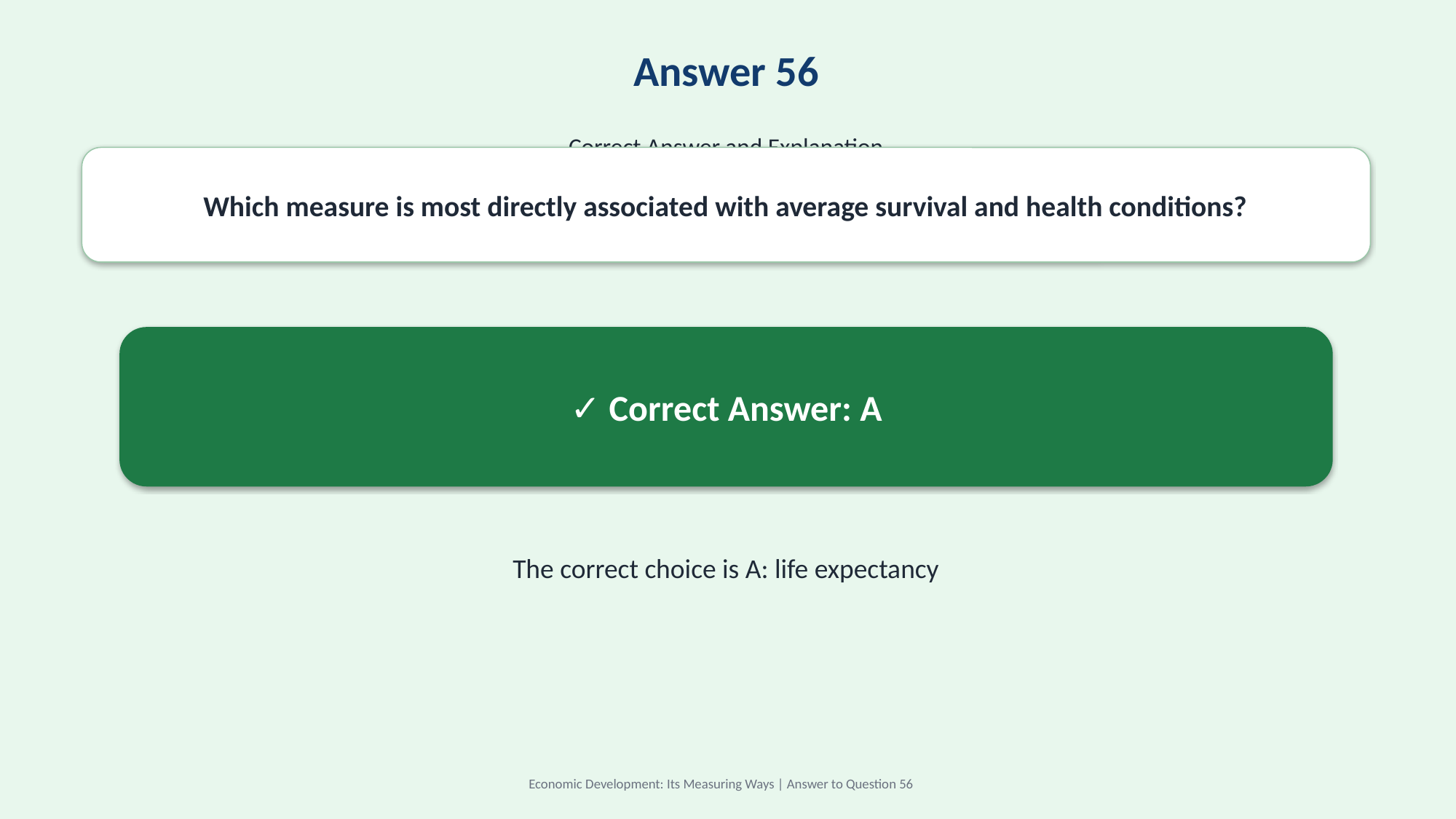

Answer 56
Correct Answer and Explanation
Which measure is most directly associated with average survival and health conditions?
✓ Correct Answer: A
The correct choice is A: life expectancy
Economic Development: Its Measuring Ways | Answer to Question 56